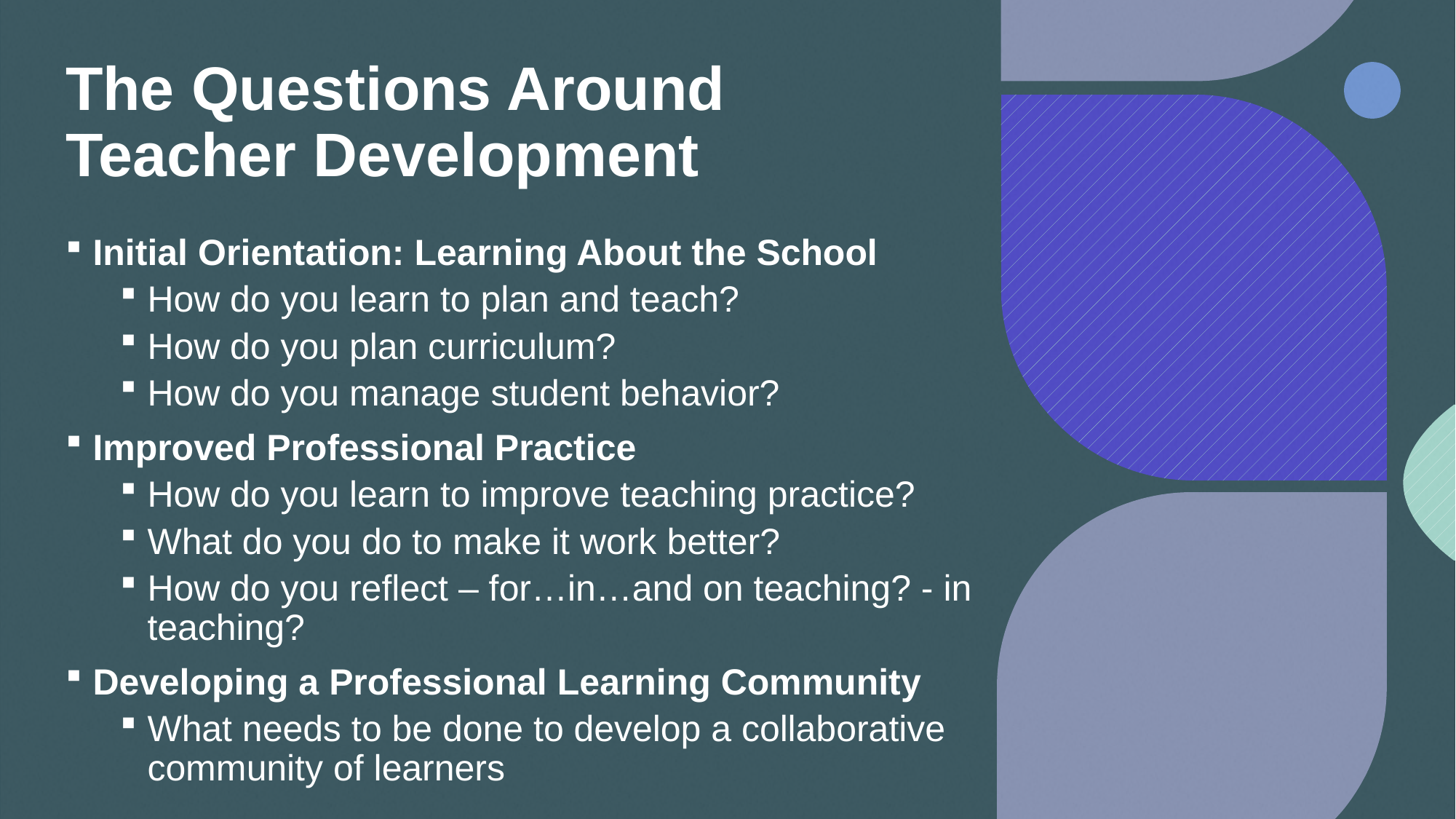

# The Questions Around Teacher Development
Initial Orientation: Learning About the School
How do you learn to plan and teach?
How do you plan curriculum?
How do you manage student behavior?
Improved Professional Practice
How do you learn to improve teaching practice?
What do you do to make it work better?
How do you reflect – for…in…and on teaching? - in teaching?
Developing a Professional Learning Community
What needs to be done to develop a collaborative community of learners